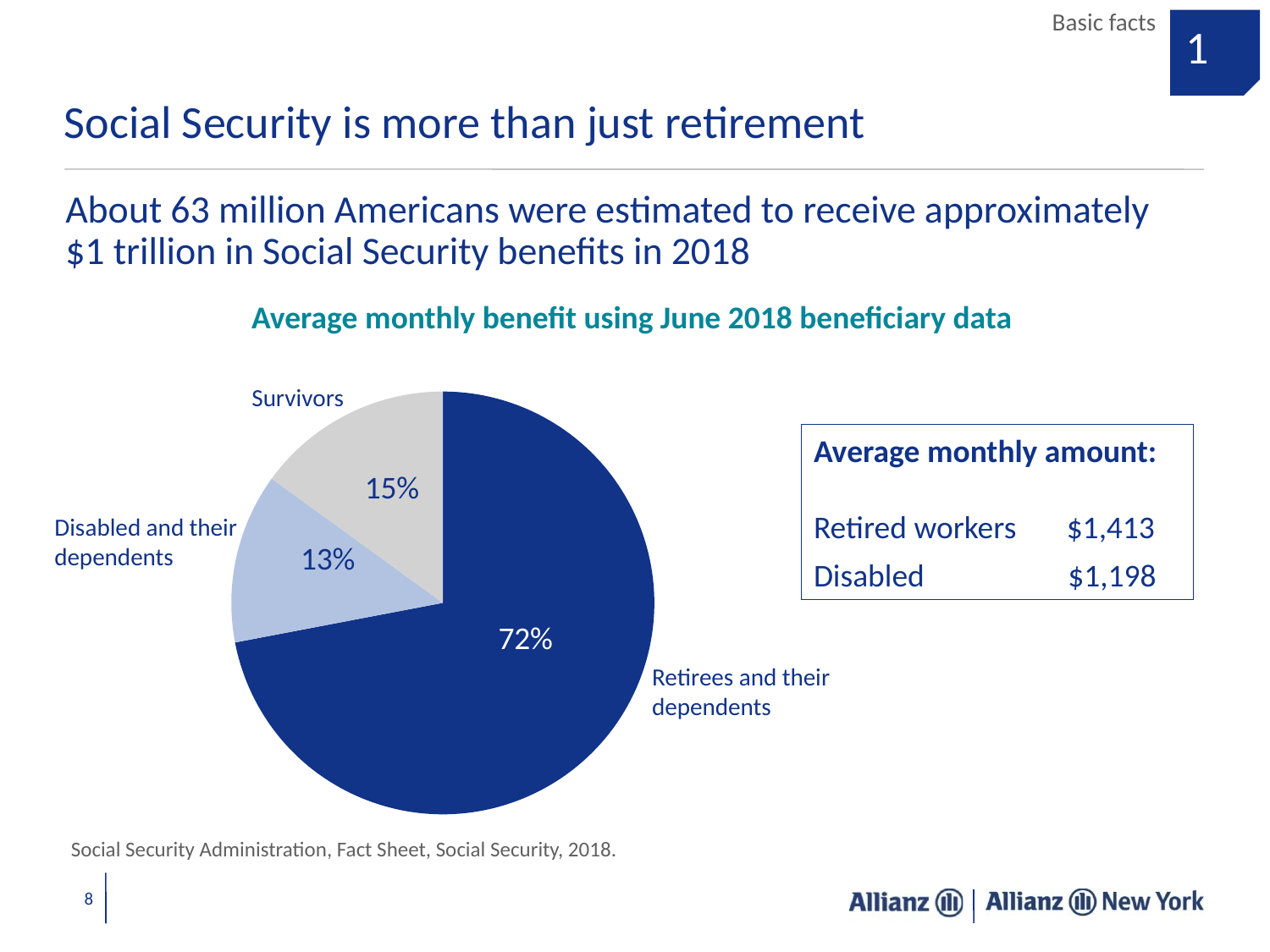

Basic facts

1
# Social Security is more than just retirement
About 63 million Americans were estimated to receive approximately  $1 trillion in Social Security benefits in 2018

Average monthly benefit using June 2018 beneficiary data

### Chart

| Category | Sales |
|---|---|
| 1st Qtr | 0.72 |
| 2nd Qtr | 0.13 |
| 3rd Qtr | 0.15 |
Survivors
Average monthly amount:

Retired workers       $1,413
Disabled                    $1,198
Disabled and their dependents
16.5%
Retirees and their dependents
Social Security Administration, Fact Sheet, Social Security, 2018.
8